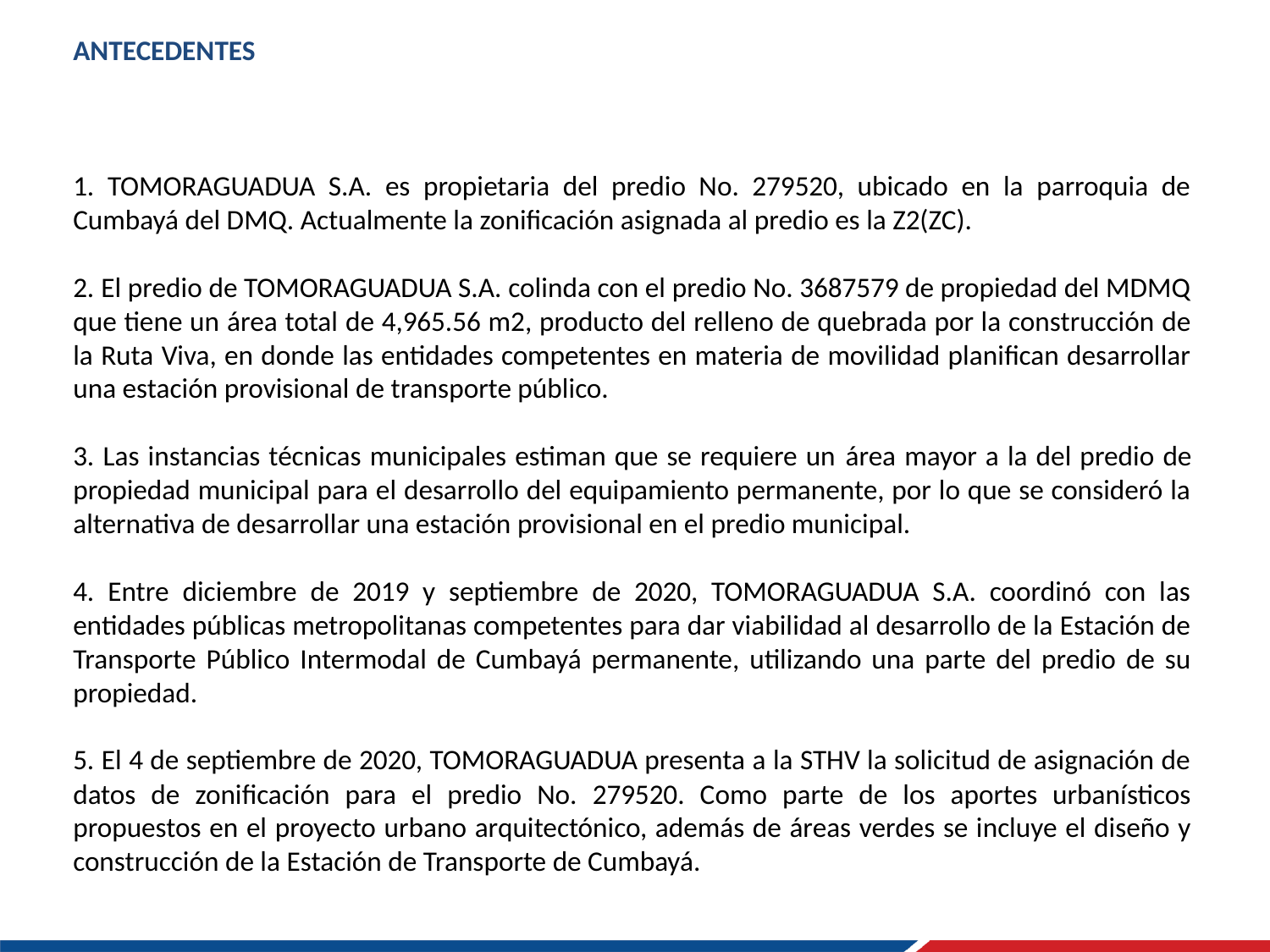

ANTECEDENTES

1. TOMORAGUADUA S.A. es propietaria del predio No. 279520, ubicado en la parroquia de Cumbayá del DMQ. Actualmente la zonificación asignada al predio es la Z2(ZC).

2. El predio de TOMORAGUADUA S.A. colinda con el predio No. 3687579 de propiedad del MDMQ que tiene un área total de 4,965.56 m2, producto del relleno de quebrada por la construcción de la Ruta Viva, en donde las entidades competentes en materia de movilidad planifican desarrollar una estación provisional de transporte público.

3. Las instancias técnicas municipales estiman que se requiere un área mayor a la del predio de propiedad municipal para el desarrollo del equipamiento permanente, por lo que se consideró la alternativa de desarrollar una estación provisional en el predio municipal.

4. Entre diciembre de 2019 y septiembre de 2020, TOMORAGUADUA S.A. coordinó con las entidades públicas metropolitanas competentes para dar viabilidad al desarrollo de la Estación de Transporte Público Intermodal de Cumbayá permanente, utilizando una parte del predio de su propiedad.

5. El 4 de septiembre de 2020, TOMORAGUADUA presenta a la STHV la solicitud de asignación de datos de zonificación para el predio No. 279520. Como parte de los aportes urbanísticos propuestos en el proyecto urbano arquitectónico, además de áreas verdes se incluye el diseño y construcción de la Estación de Transporte de Cumbayá.